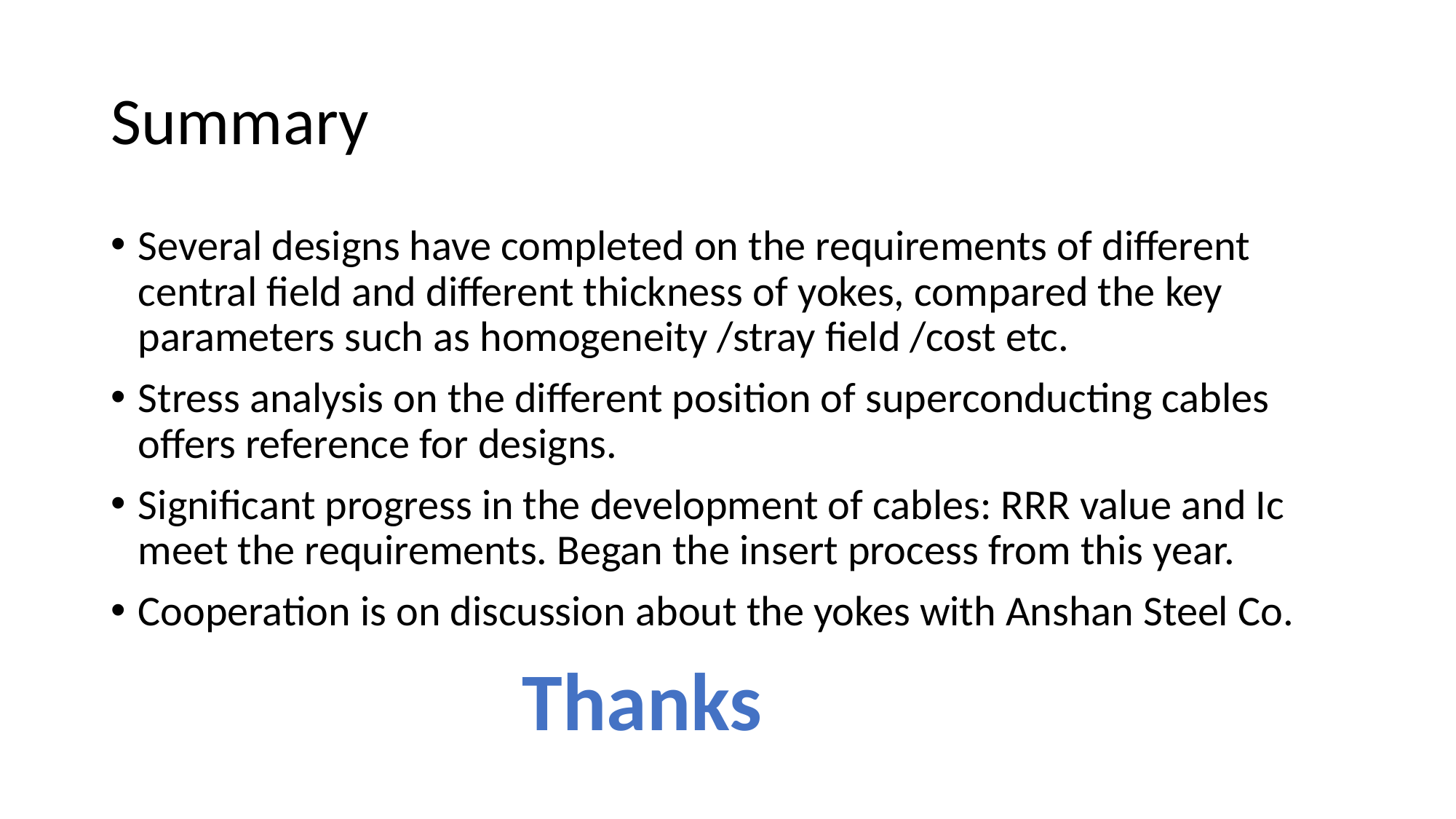

# Summary
Several designs have completed on the requirements of different central field and different thickness of yokes, compared the key parameters such as homogeneity /stray field /cost etc.
Stress analysis on the different position of superconducting cables offers reference for designs.
Significant progress in the development of cables: RRR value and Ic meet the requirements. Began the insert process from this year.
Cooperation is on discussion about the yokes with Anshan Steel Co.
Thanks